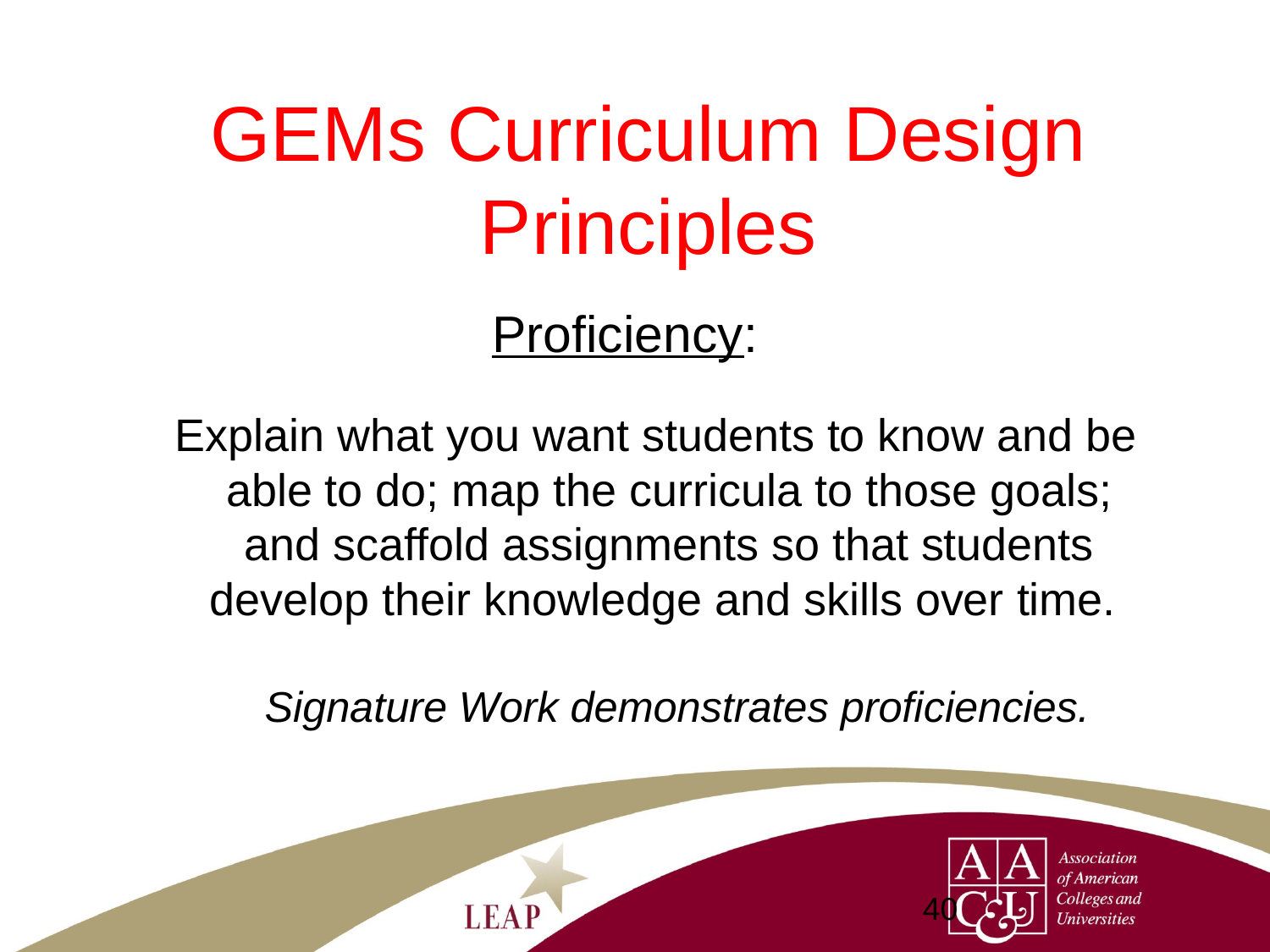

# GEMs Curriculum Design Principles
Proficiency:

Explain what you want students to know and be able to do; map the curricula to those goals; and scaffold assignments so that students develop their knowledge and skills over time.

Signature Work demonstrates proficiencies.

40